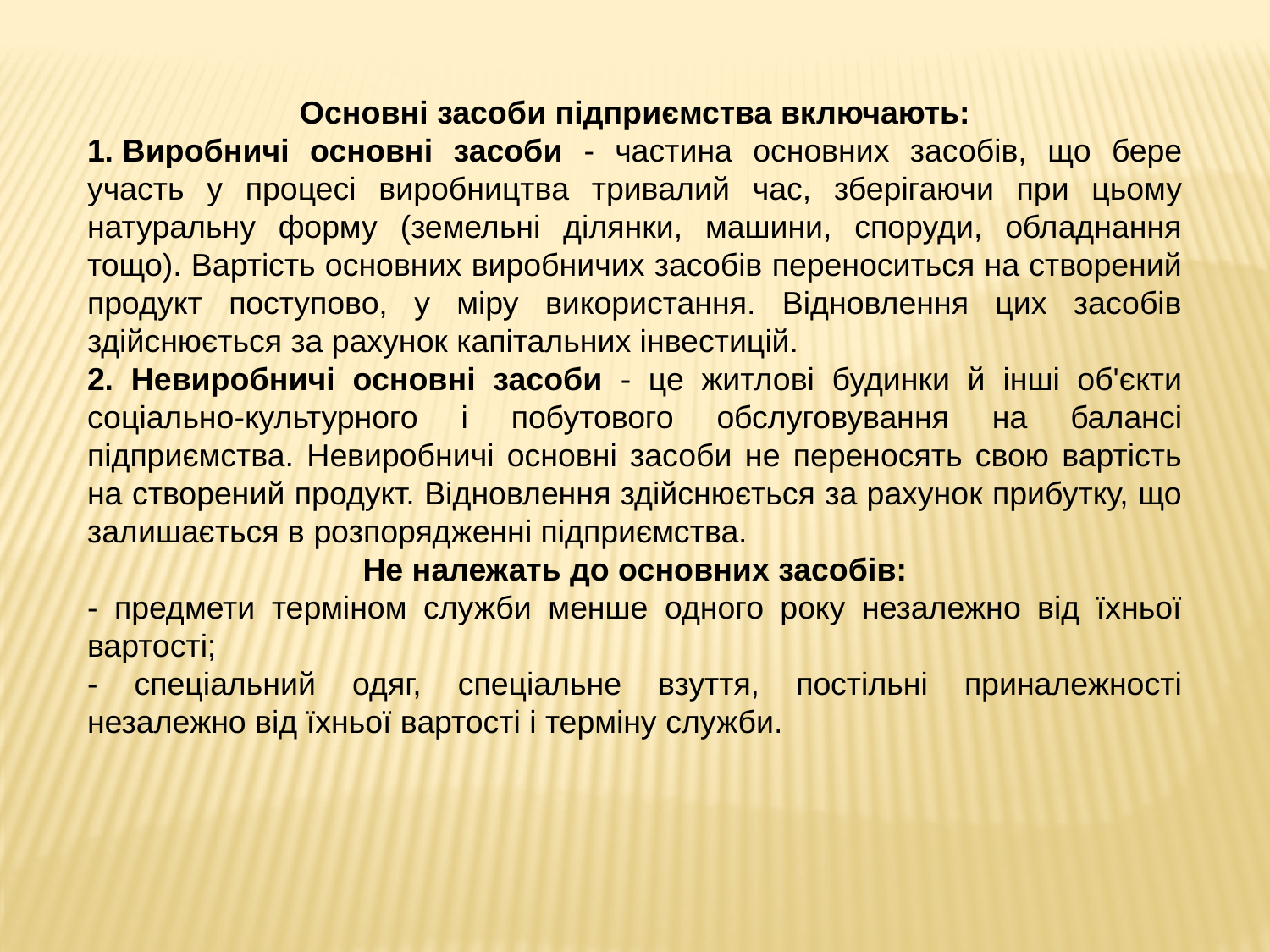

Основні засоби підприємства включають:
1. Виробничі основні засоби - частина основних засобів, що бере участь у процесі виробництва тривалий час, зберігаючи при цьому натуральну форму (земельні ділянки, машини, споруди, обладнання тощо). Вартість основних виробничих засобів переноситься на створений продукт поступово, у міру використання. Відновлення цих засобів здійснюється за рахунок капітальних інвестицій.
2. Невиробничі основні засоби - це житлові будинки й інші об'єкти соціально-культурного і побутового обслуговування на балансі підприємства. Невиробничі основні засоби не переносять свою вартість на створений продукт. Відновлення здійснюється за рахунок прибутку, що залишається в розпорядженні підприємства.
Не належать до основних засобів:
- предмети терміном служби менше одного року незалежно від їхньої вартості;
- спеціальний одяг, спеціальне взуття, постільні приналежності незалежно від їхньої вартості і терміну служби.